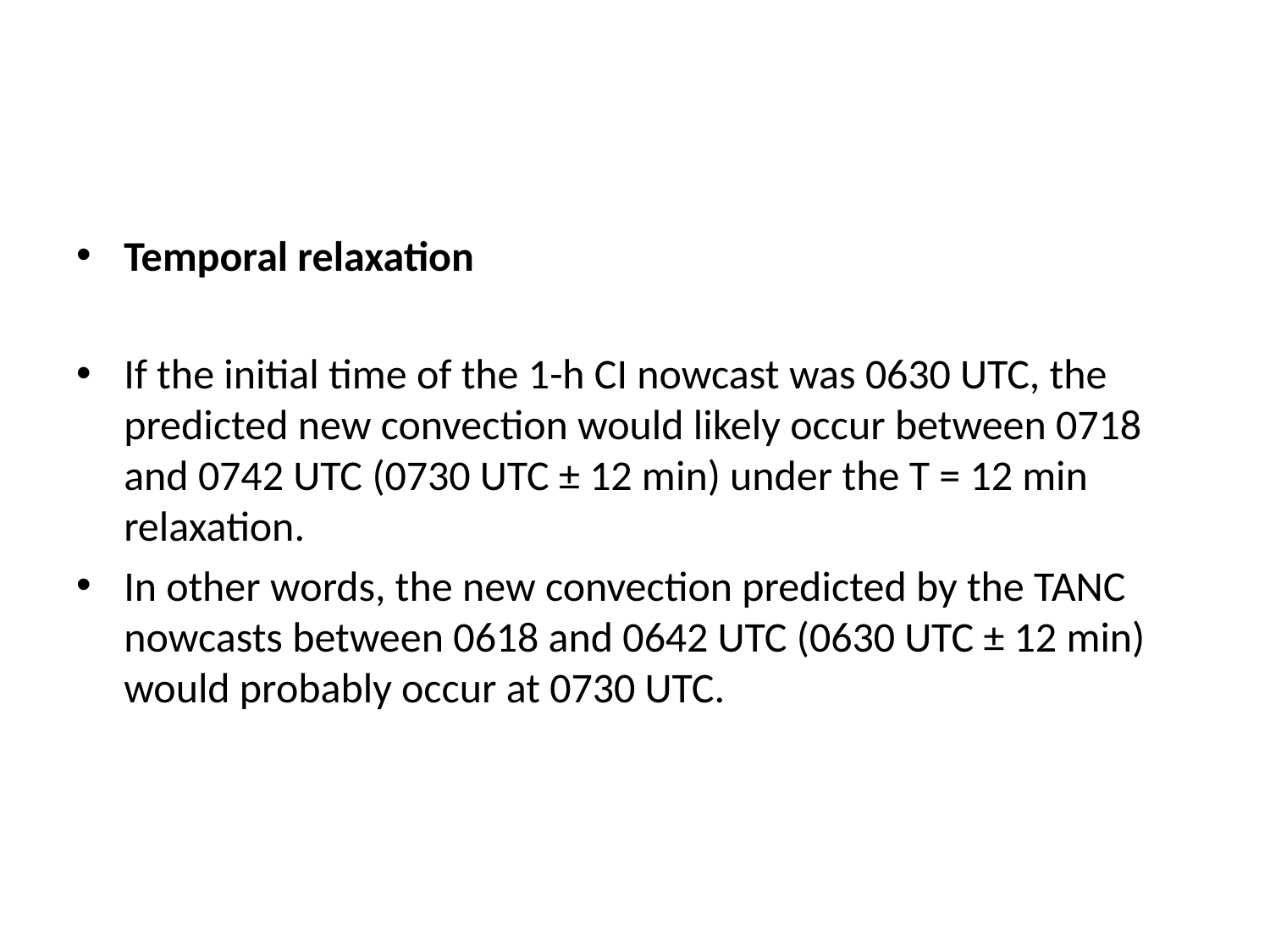

#
Temporal relaxation

If the initial time of the 1-h CI nowcast was 0630 UTC, the predicted new convection would likely occur between 0718 and 0742 UTC (0730 UTC ± 12 min) under the T = 12 min relaxation.
In other words, the new convection predicted by the TANC nowcasts between 0618 and 0642 UTC (0630 UTC ± 12 min) would probably occur at 0730 UTC.